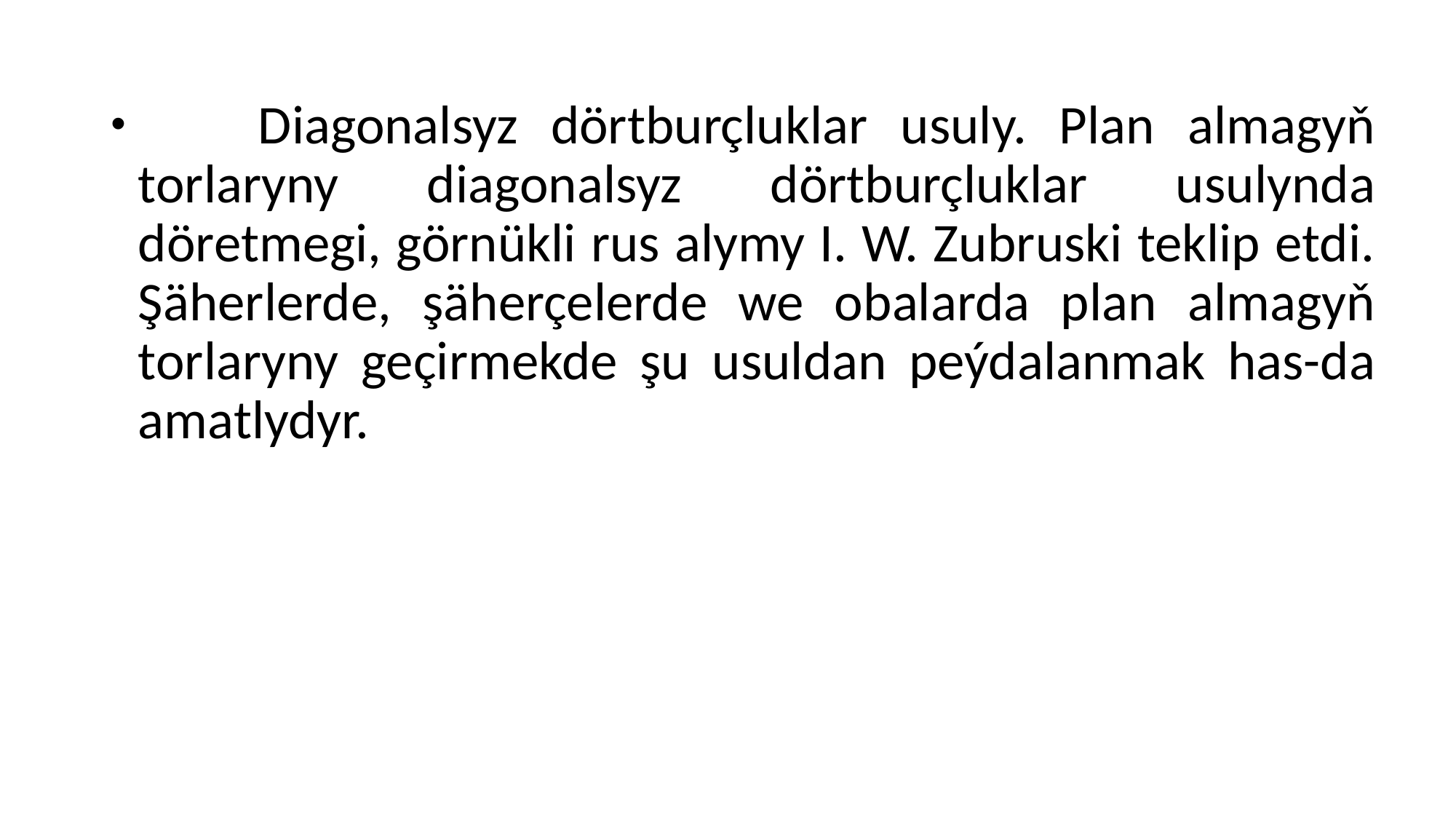

#
    Diagonalsyz dörtburçluklar usuly. Plan almagyň torlaryny diagonalsyz dörtburçluklar usulynda döretmegi, görnükli rus alymy I. W. Zubruski teklip etdi. Şäherlerde, şäherçelerde we obalarda plan almagyň torlaryny geçirmekde şu usuldan peýdalanmak has-da amatlydyr.